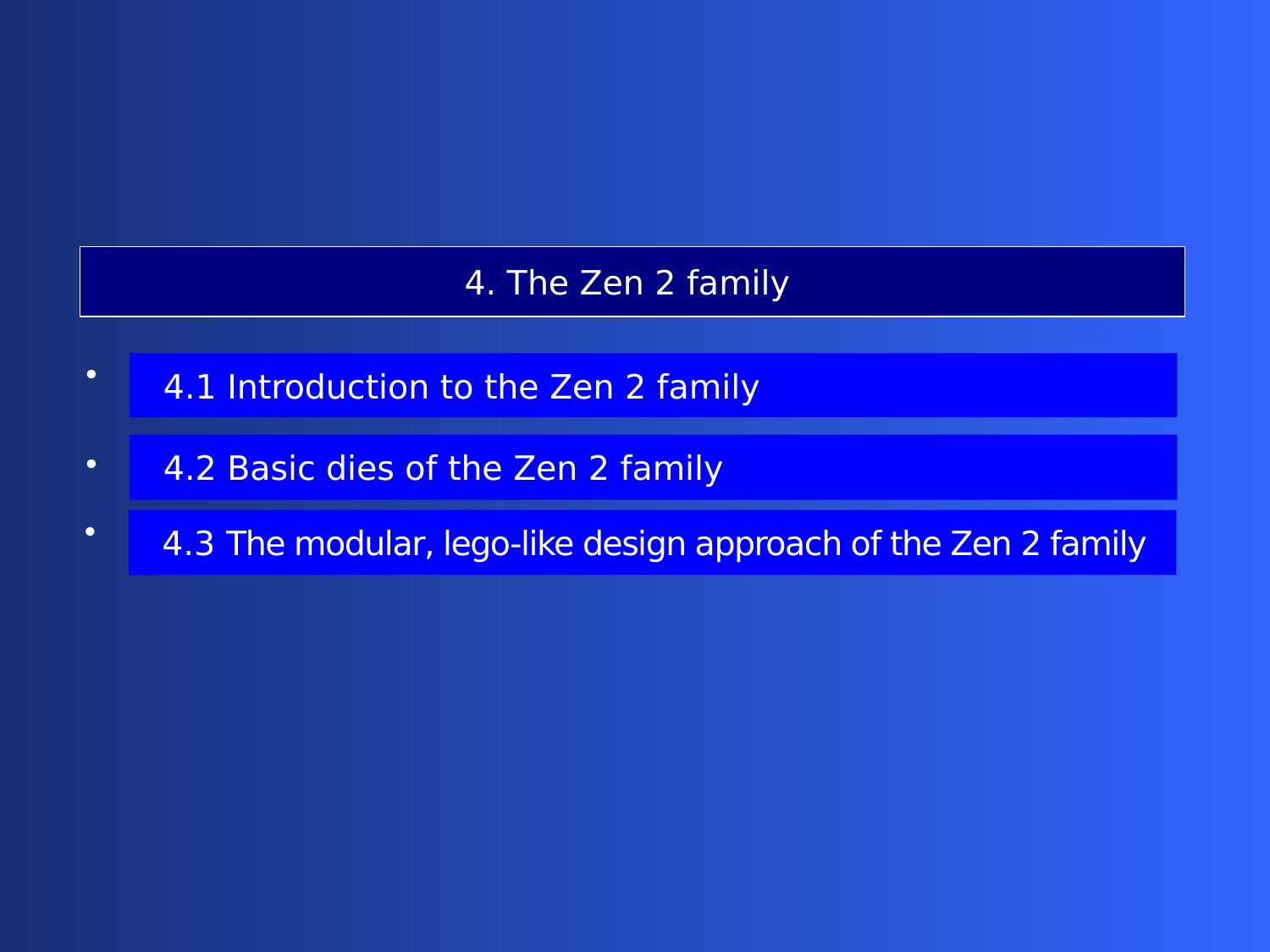

4. The Zen 2 family

  4.1 Introduction to the Zen 2 family
  4.2 Basic dies of the Zen 2 family

  4.3 The modular, lego-like design approach of the Zen 2 family